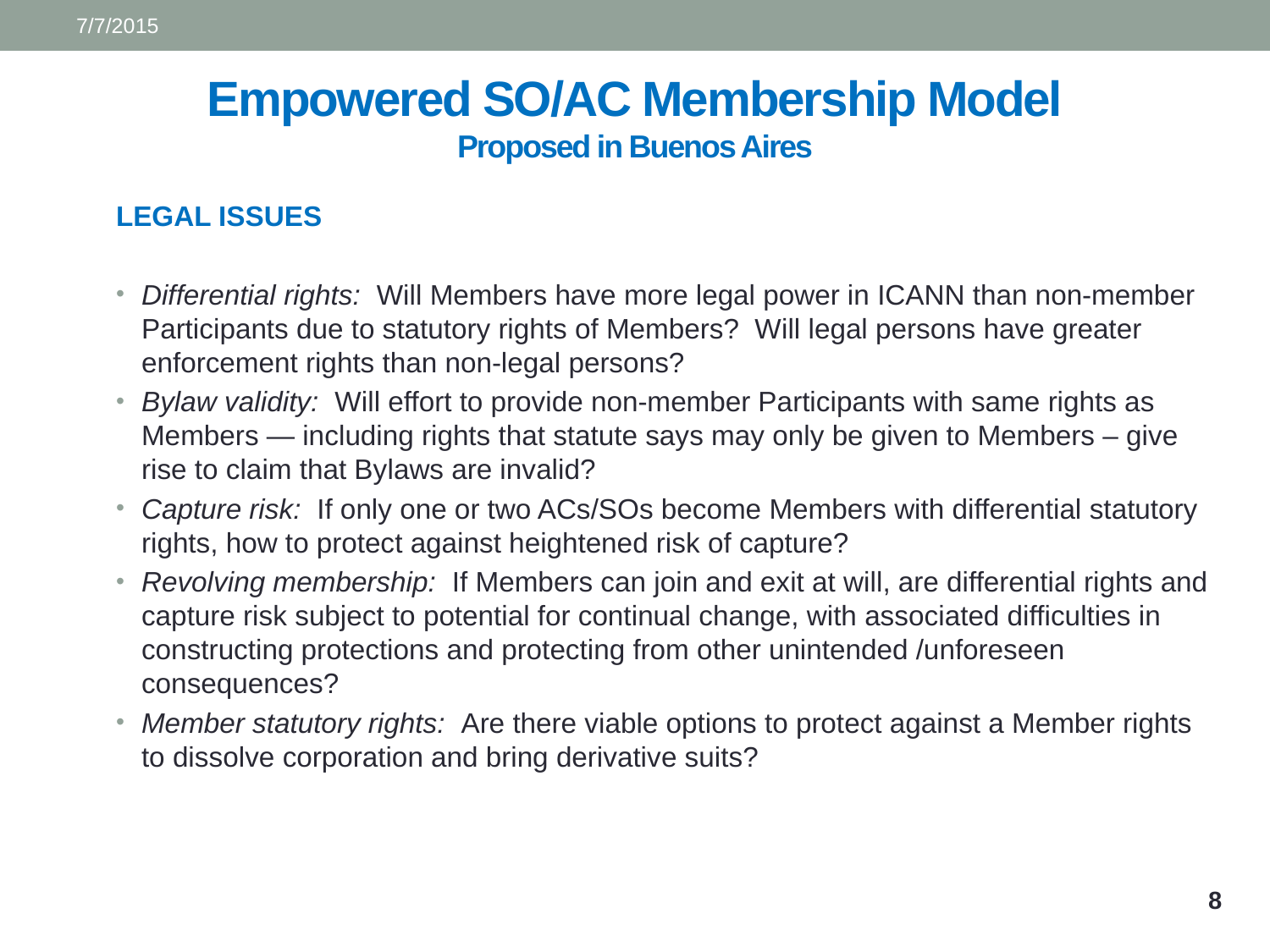

7/7/2015
# Empowered SO/AC Membership Model Proposed in Buenos Aires
LEGAL ISSUES

Differential rights:  Will Members have more legal power in ICANN than non-member Participants due to statutory rights of Members?  Will legal persons have greater enforcement rights than non-legal persons?
Bylaw validity:  Will effort to provide non-member Participants with same rights as Members — including rights that statute says may only be given to Members – give rise to claim that Bylaws are invalid?
Capture risk:  If only one or two ACs/SOs become Members with differential statutory rights, how to protect against heightened risk of capture?
Revolving membership:  If Members can join and exit at will, are differential rights and capture risk subject to potential for continual change, with associated difficulties in constructing protections and protecting from other unintended /unforeseen consequences?
Member statutory rights:  Are there viable options to protect against a Member rights to dissolve corporation and bring derivative suits?

8